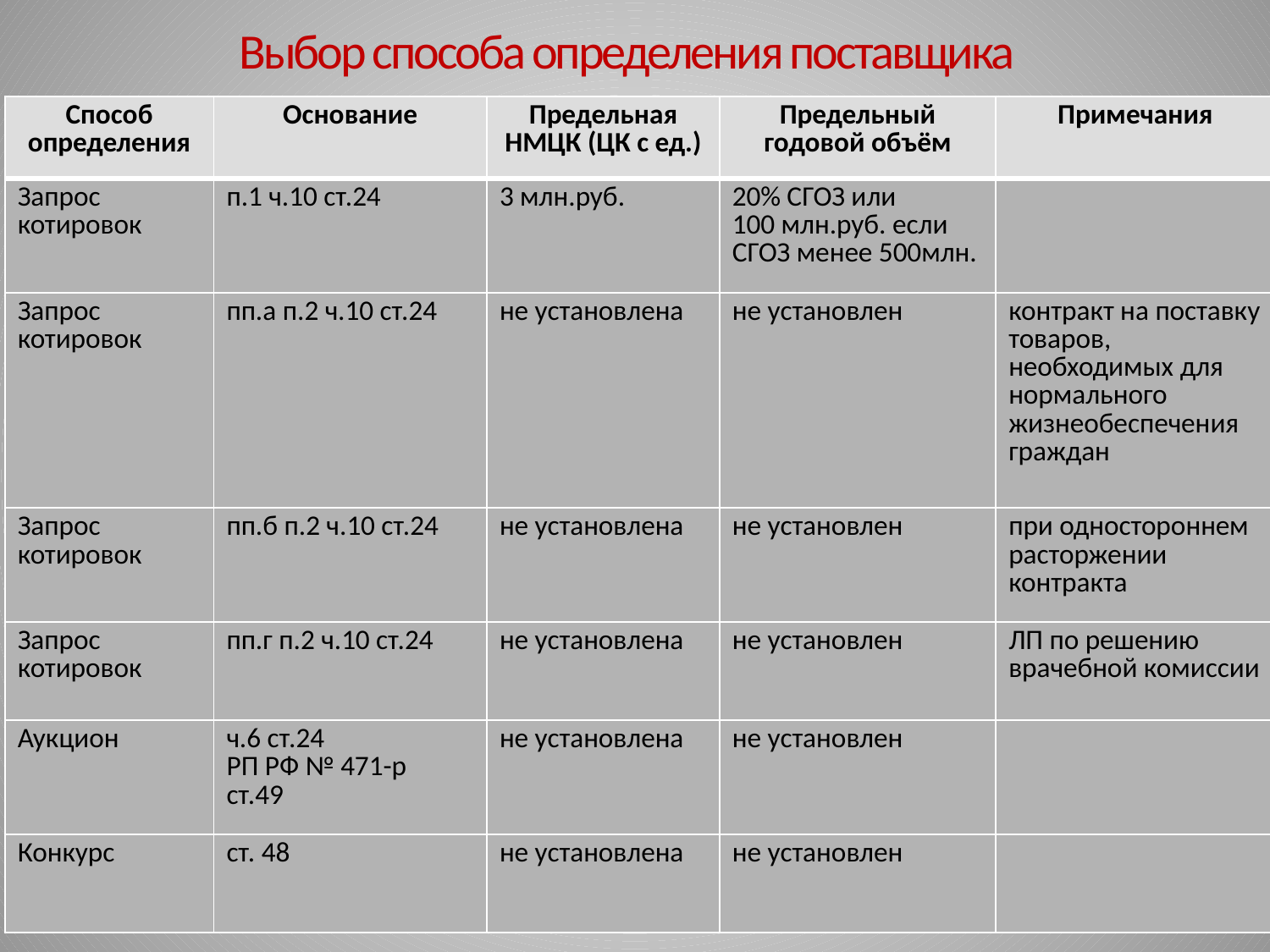

# Выбор способа определения поставщика
| Способ определения | Основание | Предельная НМЦК (ЦК с ед.) | Предельный годовой объём | Примечания |
| --- | --- | --- | --- | --- |
| Запрос котировок | п.1 ч.10 ст.24 | 3 млн.руб. | 20% СГОЗ или 100 млн.руб. если СГОЗ менее 500млн. |  |
| Запрос котировок | пп.а п.2 ч.10 ст.24 | не установлена | не установлен | контракт на поставку товаров, необходимых для нормального жизнеобеспечения граждан |
| Запрос котировок | пп.б п.2 ч.10 ст.24 | не установлена | не установлен | при одностороннем расторжении контракта |
| Запрос котировок | пп.г п.2 ч.10 ст.24 | не установлена | не установлен | ЛП по решению врачебной комиссии |
| Аукцион | ч.6 ст.24 РП РФ № 471-р ст.49 | не установлена | не установлен |  |
| Конкурс | ст. 48 | не установлена | не установлен |  |